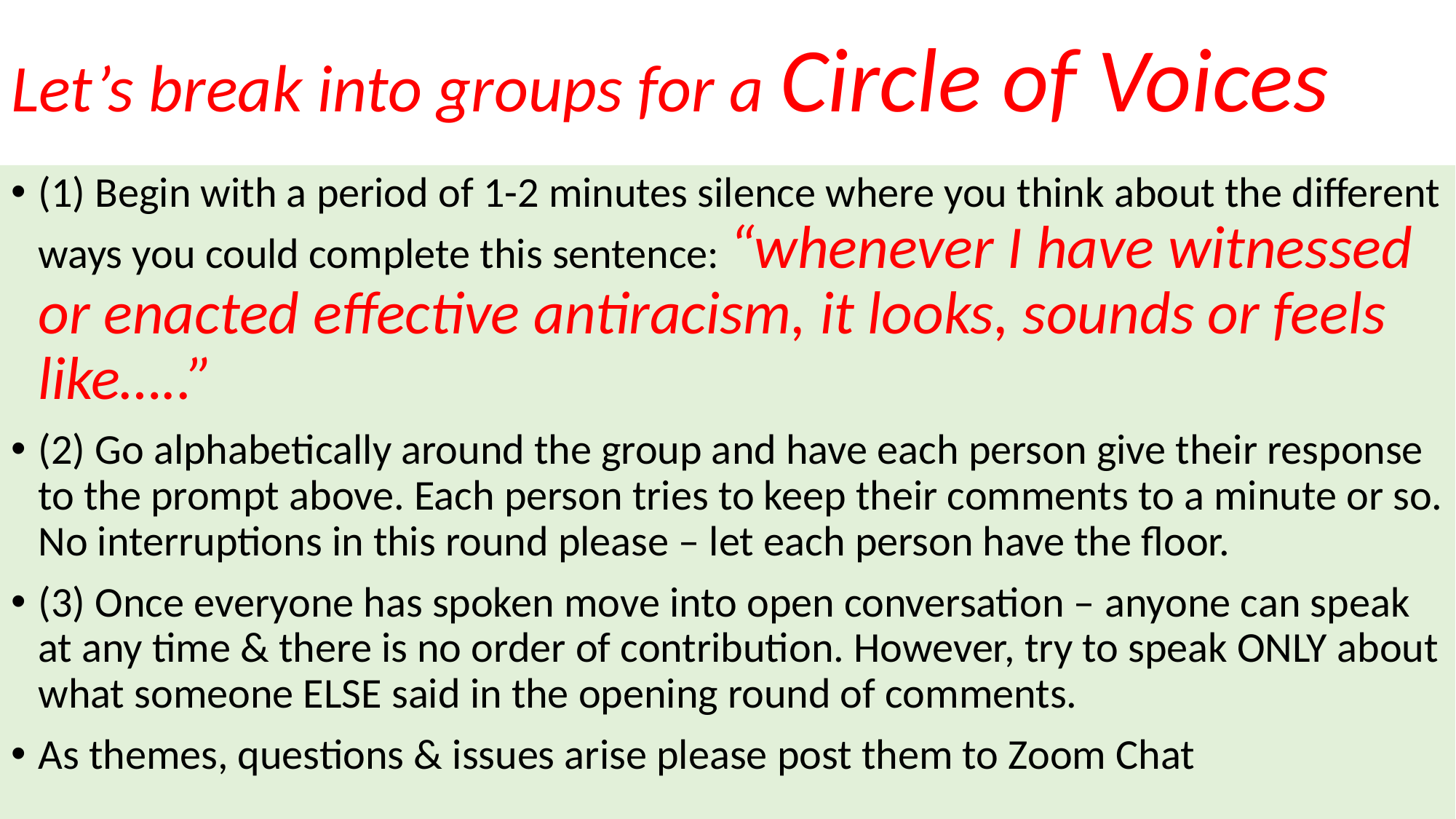

# Let’s break into groups for a Circle of Voices
(1) Begin with a period of 1-2 minutes silence where you think about the different ways you could complete this sentence: “whenever I have witnessed or enacted effective antiracism, it looks, sounds or feels like…..”
(2) Go alphabetically around the group and have each person give their response to the prompt above. Each person tries to keep their comments to a minute or so. No interruptions in this round please – let each person have the floor.
(3) Once everyone has spoken move into open conversation – anyone can speak at any time & there is no order of contribution. However, try to speak ONLY about what someone ELSE said in the opening round of comments.
As themes, questions & issues arise please post them to Zoom Chat